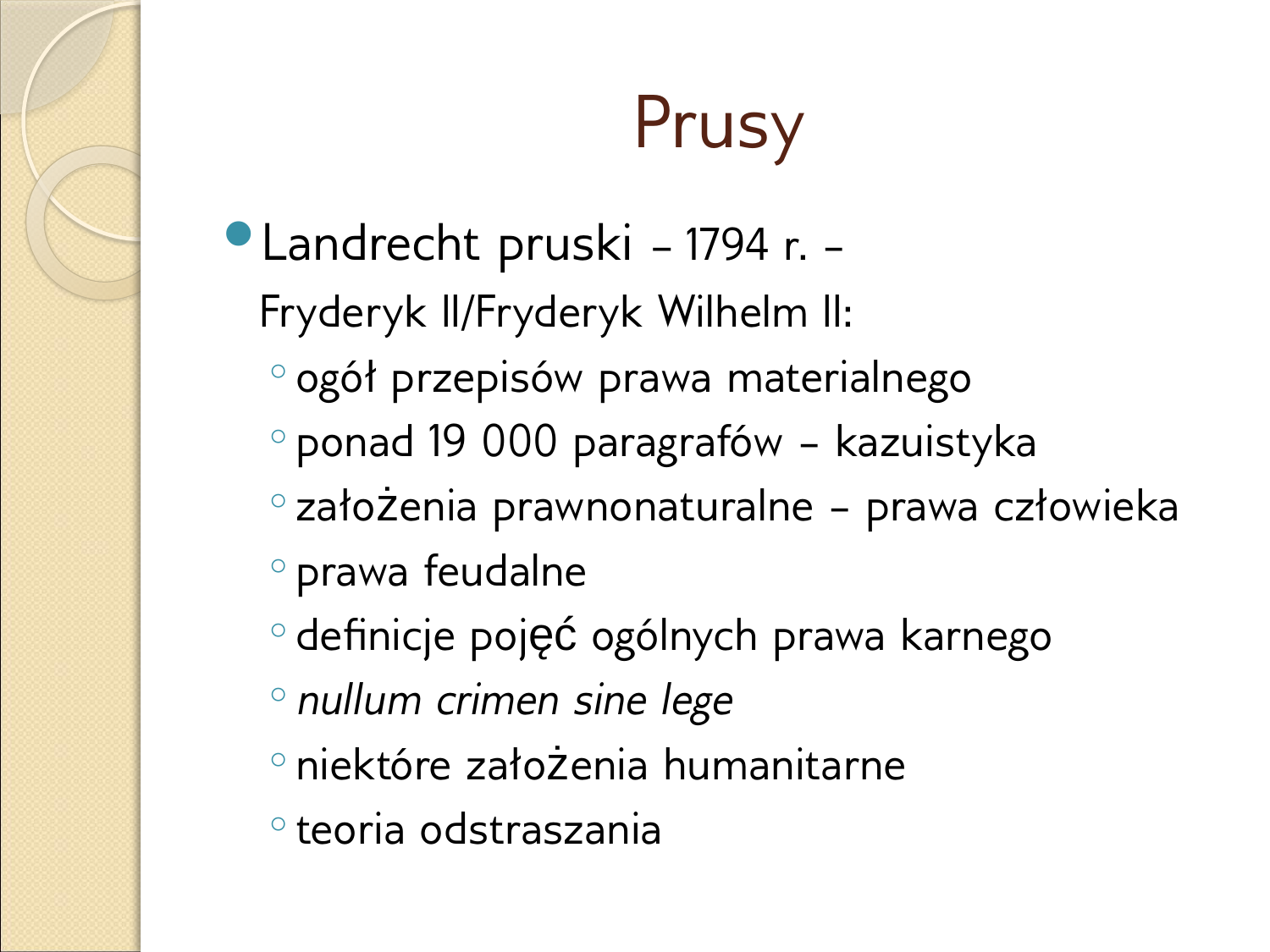

# Prusy
Landrecht pruski – 1794 r. –
		Fryderyk II/Fryderyk Wilhelm II:
ogół przepisów prawa materialnego
ponad 19 000 paragrafów – kazuistyka
założenia prawnonaturalne – prawa człowieka
prawa feudalne
definicje pojęć ogólnych prawa karnego
nullum crimen sine lege
niektóre założenia humanitarne
teoria odstraszania